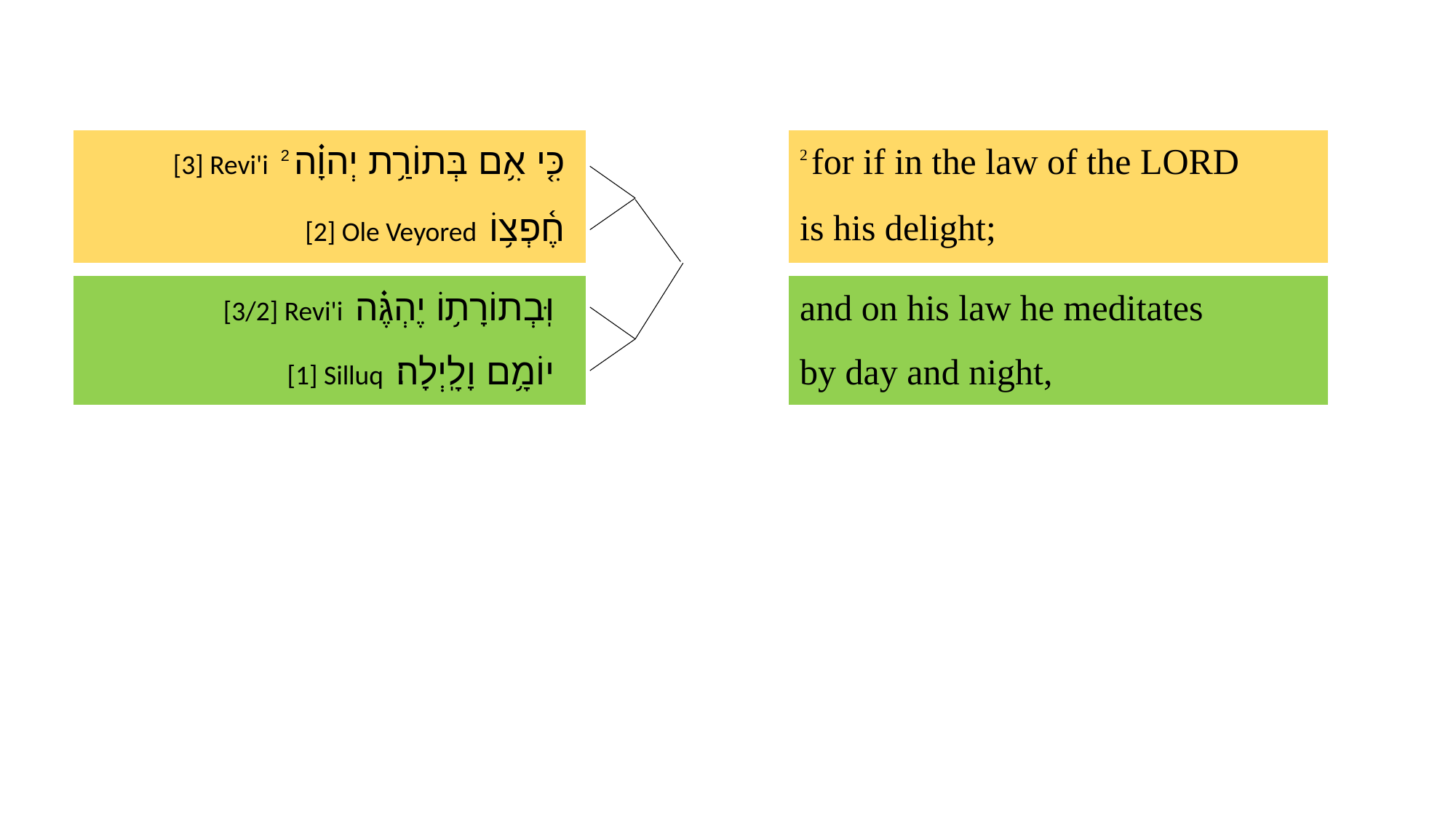

| [3] Revi'i 2 כִּ֤י אִ֥ם בְּתוֹרַ֥ת יְהוָ֗ה |  | 2 for if in the law of the LORD |
| --- | --- | --- |
| [2] Ole Veyored חֶ֫פְצ֥וֹ |  | is his delight; |
|  |  |  |
| [3/2] Revi'i וּֽבְתוֹרָת֥וֹ יֶהְגֶּ֗ה |  | and on his law he meditates |
| [1] Silluq יוֹמָ֥ם וָלָֽיְלָה׃ |  | by day and night, |